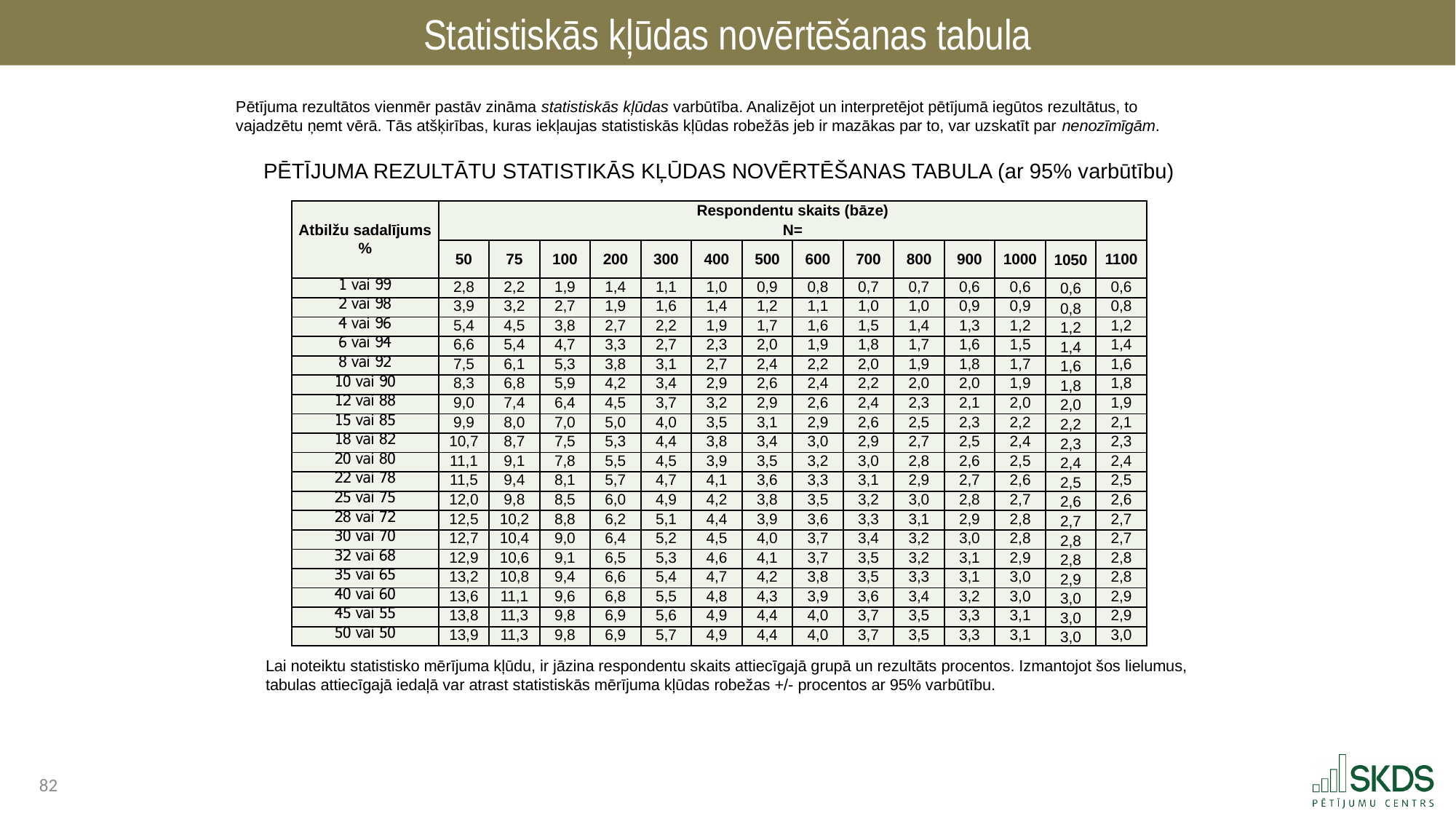

Statistiskās kļūdas novērtēšanas tabula
Pētījuma rezultātos vienmēr pastāv zināma statistiskās kļūdas varbūtība. Analizējot un interpretējot pētījumā iegūtos rezultātus, to vajadzētu ņemt vērā. Tās atšķirības, kuras iekļaujas statistiskās kļūdas robežās jeb ir mazākas par to, var uzskatīt par nenozīmīgām.
PĒTĪJUMA REZULTĀTU STATISTIKĀS KĻŪDAS NOVĒRTĒŠANAS TABULA (ar 95% varbūtību)
| Atbilžu sadalījums % | Respondentu skaits (bāze) N= |  |  |  |  |  |  |  |  |  |  |  |  |  |
| --- | --- | --- | --- | --- | --- | --- | --- | --- | --- | --- | --- | --- | --- | --- |
|  | 50 | 75 | 100 | 200 | 300 | 400 | 500 | 600 | 700 | 800 | 900 | 1000 | 1050 | 1100 |
| 1 vai 99 | 2,8 | 2,2 | 1,9 | 1,4 | 1,1 | 1,0 | 0,9 | 0,8 | 0,7 | 0,7 | 0,6 | 0,6 | 0,6 | 0,6 |
| 2 vai 98 | 3,9 | 3,2 | 2,7 | 1,9 | 1,6 | 1,4 | 1,2 | 1,1 | 1,0 | 1,0 | 0,9 | 0,9 | 0,8 | 0,8 |
| 4 vai 96 | 5,4 | 4,5 | 3,8 | 2,7 | 2,2 | 1,9 | 1,7 | 1,6 | 1,5 | 1,4 | 1,3 | 1,2 | 1,2 | 1,2 |
| 6 vai 94 | 6,6 | 5,4 | 4,7 | 3,3 | 2,7 | 2,3 | 2,0 | 1,9 | 1,8 | 1,7 | 1,6 | 1,5 | 1,4 | 1,4 |
| 8 vai 92 | 7,5 | 6,1 | 5,3 | 3,8 | 3,1 | 2,7 | 2,4 | 2,2 | 2,0 | 1,9 | 1,8 | 1,7 | 1,6 | 1,6 |
| 10 vai 90 | 8,3 | 6,8 | 5,9 | 4,2 | 3,4 | 2,9 | 2,6 | 2,4 | 2,2 | 2,0 | 2,0 | 1,9 | 1,8 | 1,8 |
| 12 vai 88 | 9,0 | 7,4 | 6,4 | 4,5 | 3,7 | 3,2 | 2,9 | 2,6 | 2,4 | 2,3 | 2,1 | 2,0 | 2,0 | 1,9 |
| 15 vai 85 | 9,9 | 8,0 | 7,0 | 5,0 | 4,0 | 3,5 | 3,1 | 2,9 | 2,6 | 2,5 | 2,3 | 2,2 | 2,2 | 2,1 |
| 18 vai 82 | 10,7 | 8,7 | 7,5 | 5,3 | 4,4 | 3,8 | 3,4 | 3,0 | 2,9 | 2,7 | 2,5 | 2,4 | 2,3 | 2,3 |
| 20 vai 80 | 11,1 | 9,1 | 7,8 | 5,5 | 4,5 | 3,9 | 3,5 | 3,2 | 3,0 | 2,8 | 2,6 | 2,5 | 2,4 | 2,4 |
| 22 vai 78 | 11,5 | 9,4 | 8,1 | 5,7 | 4,7 | 4,1 | 3,6 | 3,3 | 3,1 | 2,9 | 2,7 | 2,6 | 2,5 | 2,5 |
| 25 vai 75 | 12,0 | 9,8 | 8,5 | 6,0 | 4,9 | 4,2 | 3,8 | 3,5 | 3,2 | 3,0 | 2,8 | 2,7 | 2,6 | 2,6 |
| 28 vai 72 | 12,5 | 10,2 | 8,8 | 6,2 | 5,1 | 4,4 | 3,9 | 3,6 | 3,3 | 3,1 | 2,9 | 2,8 | 2,7 | 2,7 |
| 30 vai 70 | 12,7 | 10,4 | 9,0 | 6,4 | 5,2 | 4,5 | 4,0 | 3,7 | 3,4 | 3,2 | 3,0 | 2,8 | 2,8 | 2,7 |
| 32 vai 68 | 12,9 | 10,6 | 9,1 | 6,5 | 5,3 | 4,6 | 4,1 | 3,7 | 3,5 | 3,2 | 3,1 | 2,9 | 2,8 | 2,8 |
| 35 vai 65 | 13,2 | 10,8 | 9,4 | 6,6 | 5,4 | 4,7 | 4,2 | 3,8 | 3,5 | 3,3 | 3,1 | 3,0 | 2,9 | 2,8 |
| 40 vai 60 | 13,6 | 11,1 | 9,6 | 6,8 | 5,5 | 4,8 | 4,3 | 3,9 | 3,6 | 3,4 | 3,2 | 3,0 | 3,0 | 2,9 |
| 45 vai 55 | 13,8 | 11,3 | 9,8 | 6,9 | 5,6 | 4,9 | 4,4 | 4,0 | 3,7 | 3,5 | 3,3 | 3,1 | 3,0 | 2,9 |
| 50 vai 50 | 13,9 | 11,3 | 9,8 | 6,9 | 5,7 | 4,9 | 4,4 | 4,0 | 3,7 | 3,5 | 3,3 | 3,1 | 3,0 | 3,0 |
Lai noteiktu statistisko mērījuma kļūdu, ir jāzina respondentu skaits attiecīgajā grupā un rezultāts procentos. Izmantojot šos lielumus, tabulas attiecīgajā iedaļā var atrast statistiskās mērījuma kļūdas robežas +/- procentos ar 95% varbūtību.